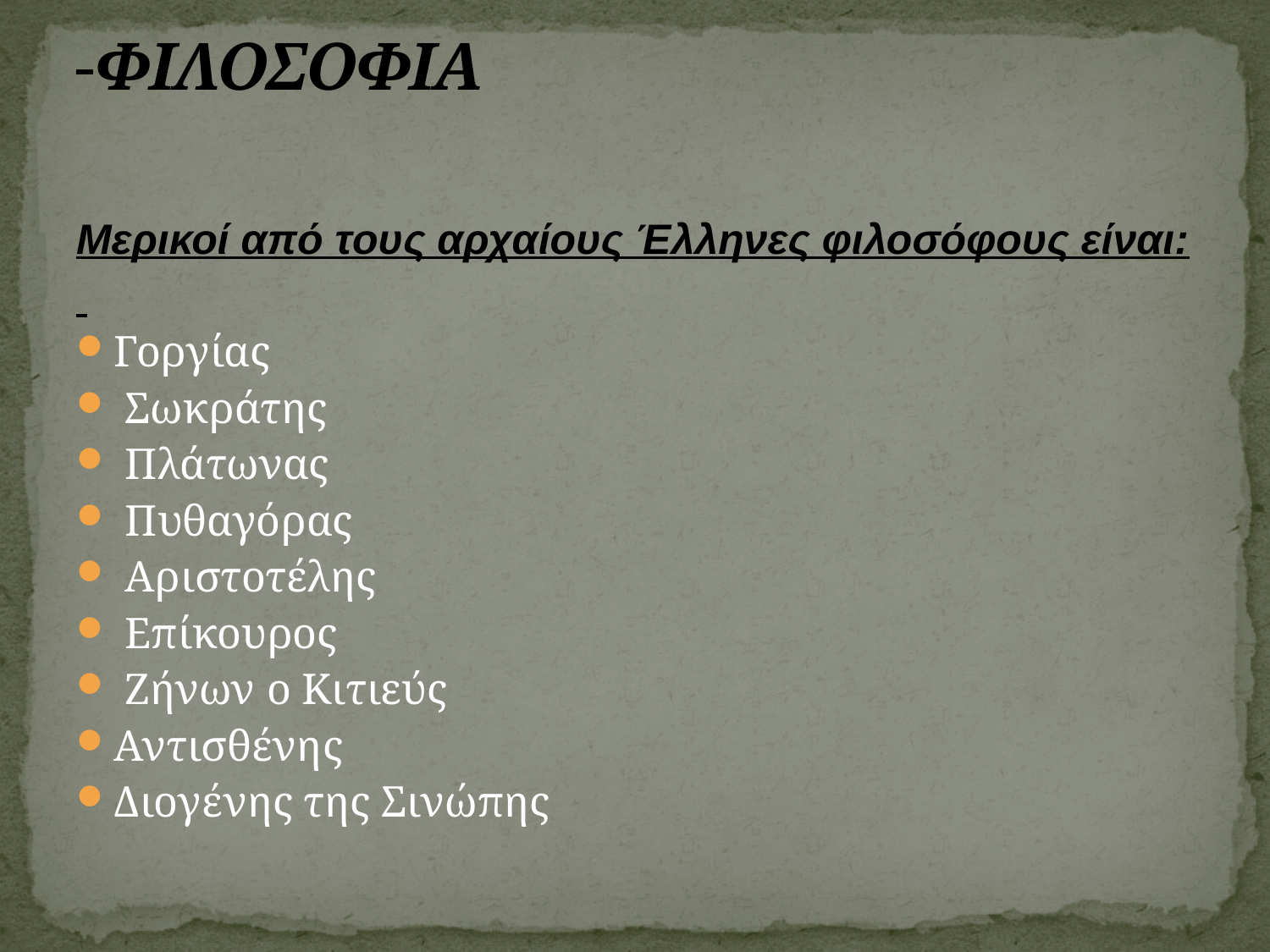

# -ΦΙΛΟΣΟΦΙΑ
Μερικοί από τους αρχαίους Έλληνες φιλοσόφους είναι:

Γοργίας
 Σωκράτης
 Πλάτωνας
 Πυθαγόρας
 Αριστοτέλης
 Επίκουρος
 Ζήνων ο Κιτιεύς
Αντισθένης
Διογένης της Σινώπης